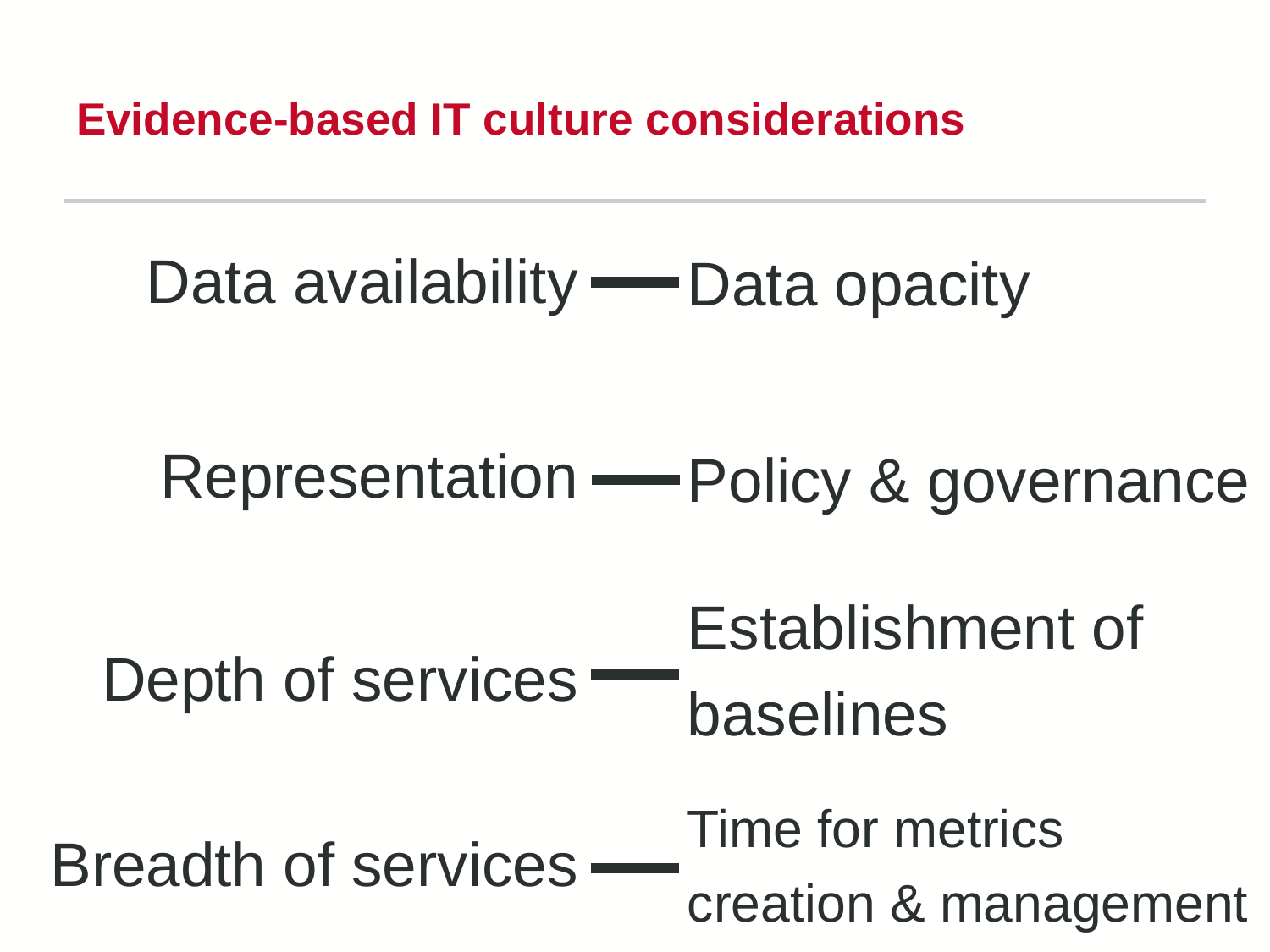

# Evidence-based IT culture considerations
Data availability
Data opacity
Policy & governance
Representation
Establishment of
baselines
Depth of services
Time for metrics
creation & management
Breadth of services